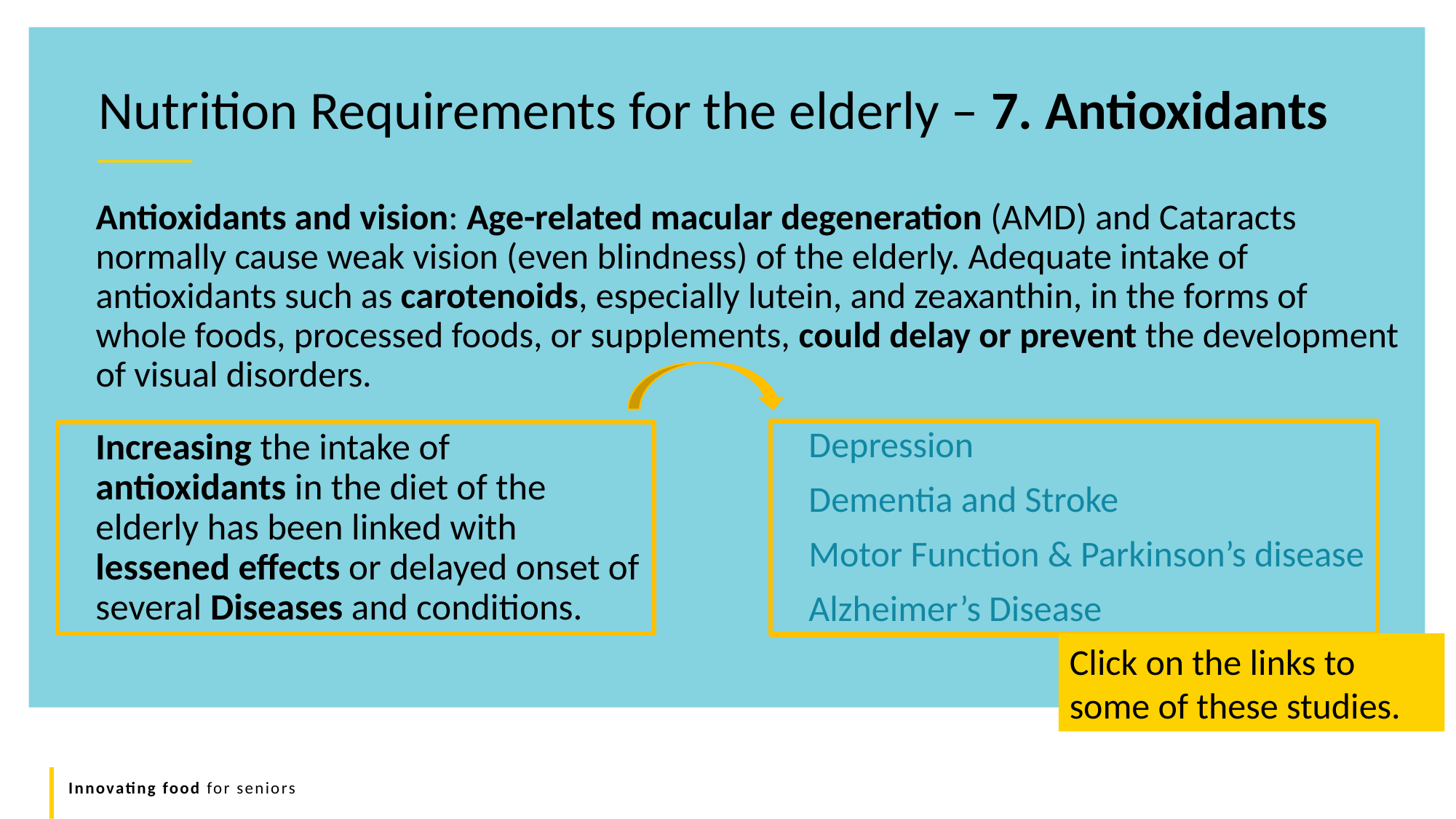

Nutrition Requirements for the elderly – 7. Antioxidants
Antioxidants and vision: Age-related macular degeneration (AMD) and Cataracts normally cause weak vision (even blindness) of the elderly. Adequate intake of antioxidants such as carotenoids, especially lutein, and zeaxanthin, in the forms of whole foods, processed foods, or supplements, could delay or prevent the development of visual disorders.

Depression
Dementia and Stroke
Motor Function & Parkinson’s disease
Alzheimer’s Disease
Increasing the intake of antioxidants in the diet of the elderly has been linked with lessened effects or delayed onset of several Diseases and conditions.
Click on the links to some of these studies.